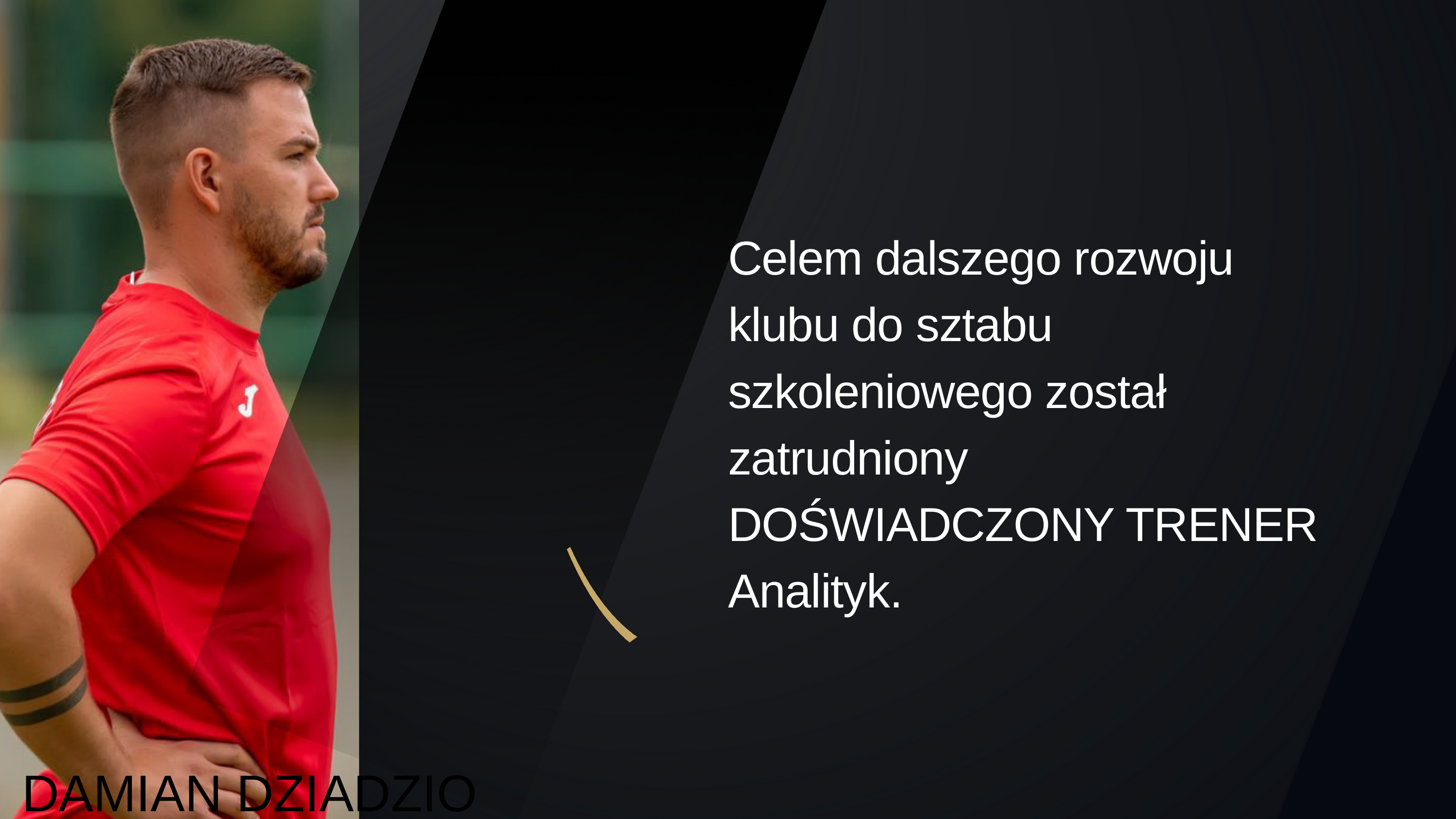

Celem dalszego rozwoju klubu do sztabu szkoleniowego został zatrudniony DOŚWIADCZONY TRENER Analityk.

DAMIAN DZIADZIO